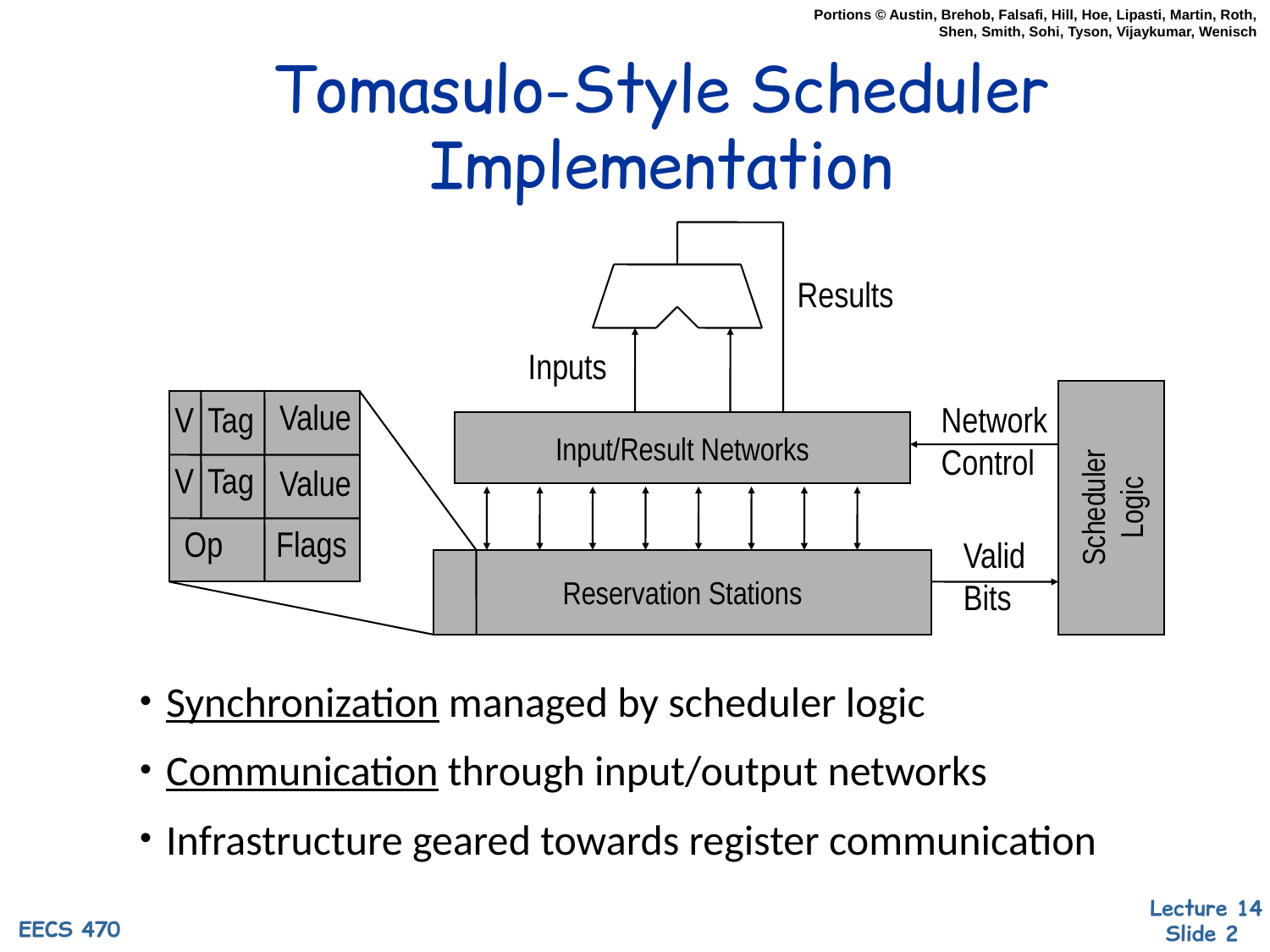

# Tomasulo-Style Scheduler Implementation

Results

Inputs
Value
V

Tag

Network
Control
Input/Result Networks

V
Tag

Value

Scheduler
Logic

Op
Flags

Valid
Bits
Reservation Stations

Synchronization managed by scheduler logic
Communication through input/output networks
Infrastructure geared towards register communication